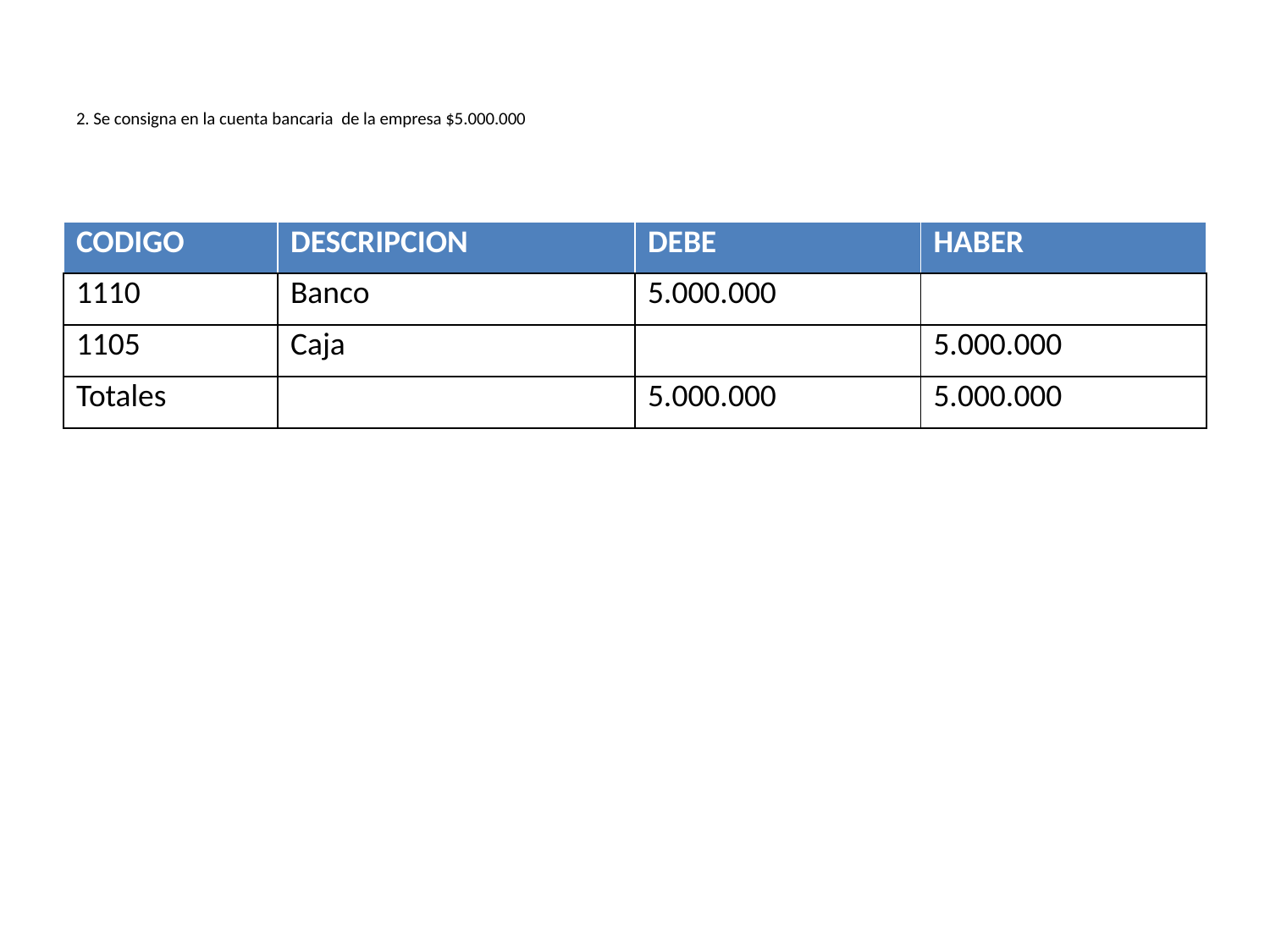

# 2. Se consigna en la cuenta bancaria  de la empresa $5.000.000
| CODIGO | DESCRIPCION | DEBE | HABER |
| --- | --- | --- | --- |
| 1110 | Banco | 5.000.000 |  |
| 1105 | Caja |  | 5.000.000 |
| Totales |  | 5.000.000 | 5.000.000 |